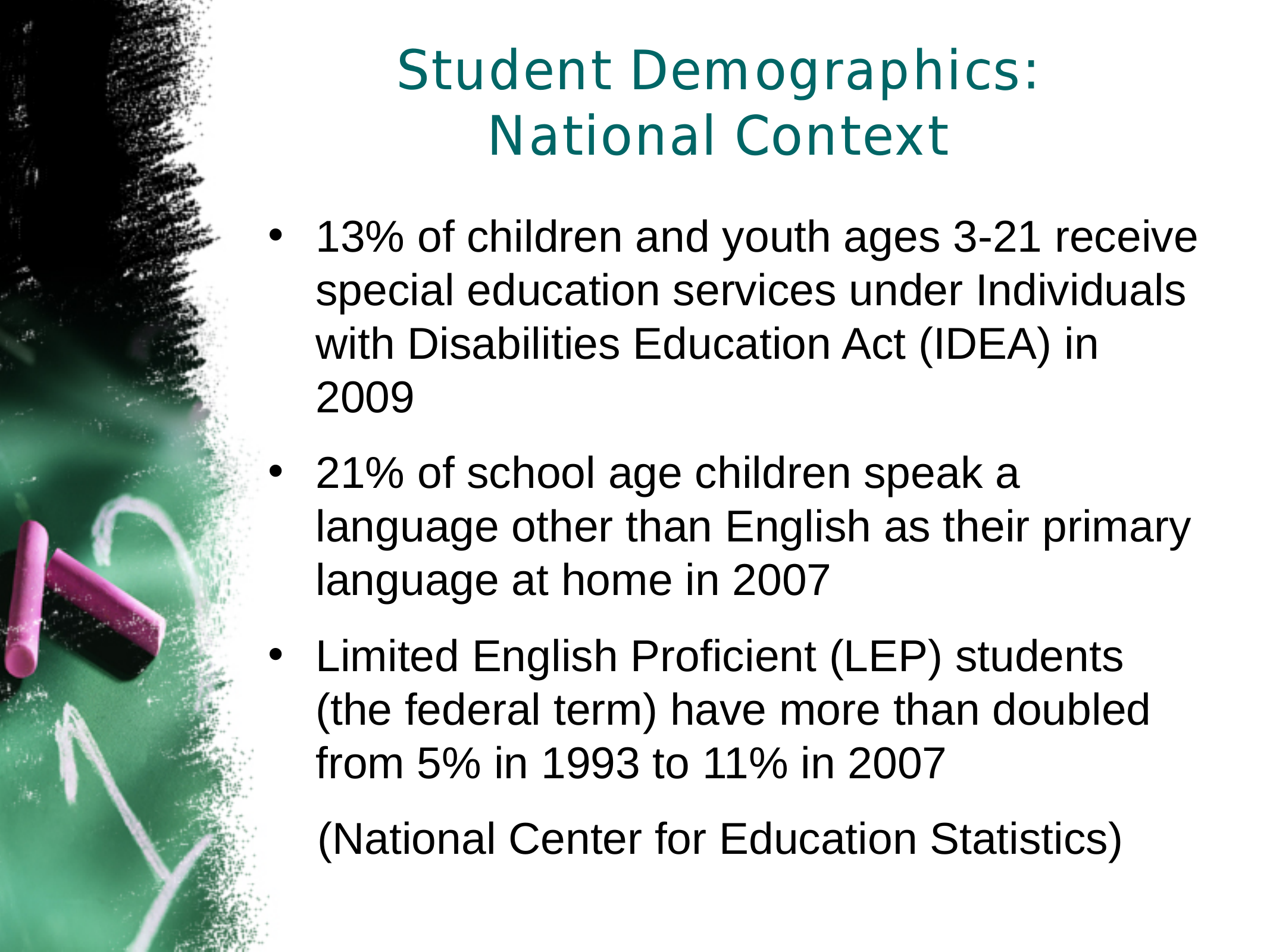

# Student Demographics: National Context
13% of children and youth ages 3-21 receive special education services under Individuals with Disabilities Education Act (IDEA) in 2009
21% of school age children speak a language other than English as their primary language at home in 2007
Limited English Proficient (LEP) students (the federal term) have more than doubled from 5% in 1993 to 11% in 2007
    (National Center for Education Statistics)